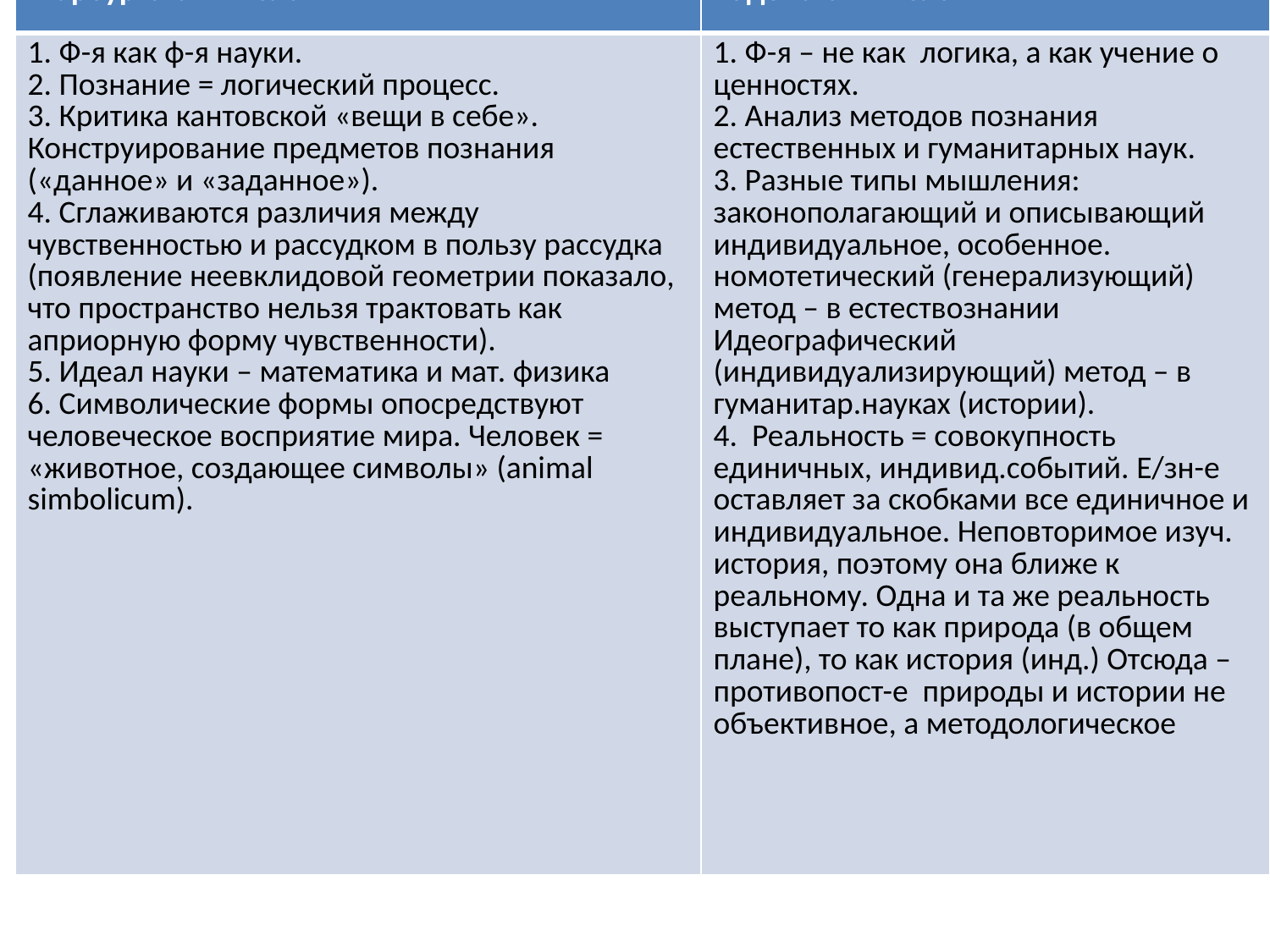

| Марбургская школа | Баденская школа |
| --- | --- |
| 1. Ф-я как ф-я науки. 2. Познание = логический процесс. 3. Критика кантовской «вещи в себе». Конструирование предметов познания («данное» и «заданное»). 4. Сглаживаются различия между чувственностью и рассудком в пользу рассудка (появление неевклидовой геометрии показало, что пространство нельзя трактовать как априорную форму чувственности). 5. Идеал науки – математика и мат. физика 6. Символические формы опосредствуют человеческое восприятие мира. Человек = «животное, создающее символы» (animal simbolicum). | 1. Ф-я – не как логика, а как учение о ценностях. 2. Анализ методов познания естественных и гуманитарных наук. 3. Разные типы мышления: законополагающий и описывающий индивидуальное, особенное. номотетический (генерализующий) метод – в естествознании Идеографический (индивидуализирующий) метод – в гуманитар.науках (истории). 4. Реальность = совокупность единичных, индивид.событий. Е/зн-е оставляет за скобками все единичное и индивидуальное. Неповторимое изуч. история, поэтому она ближе к реальному. Одна и та же реальность выступает то как природа (в общем плане), то как история (инд.) Отсюда – противопост-е природы и истории не объективное, а методологическое |